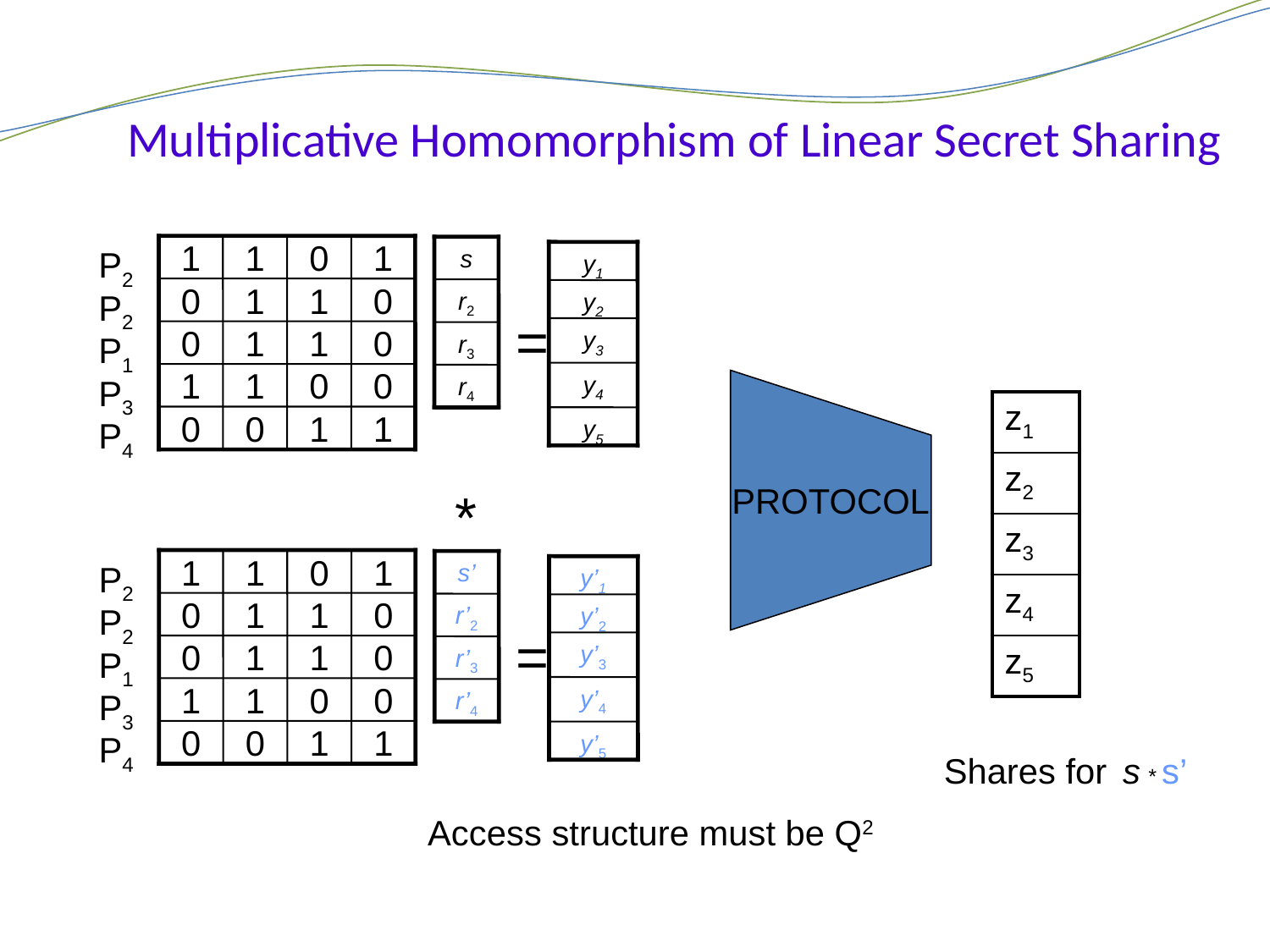

# Multiplicative Homomorphism of Linear Secret Sharing
1

1

0

1

P2

s

y1

0

1
1
0
r2

P2

y2

=
y3

0

1
1
0
P1

r3

y4

1

1
0
0
r4

P3

0

0
1
1
y5

P4

| z1 |
| --- |
| z2 |
| z3 |
| z4 |
| z5 |
PROTOCOL
*
1

1

0

1

P2

s’

y’1

0

1
1
0
r’2

P2

y’2

=
y’3

0

1
1
0
P1

r’3

y’4

1

1
0
0
r’4

P3

0

0
1
1
y’5

P4

Shares for s * s’
Access structure must be Q2
29